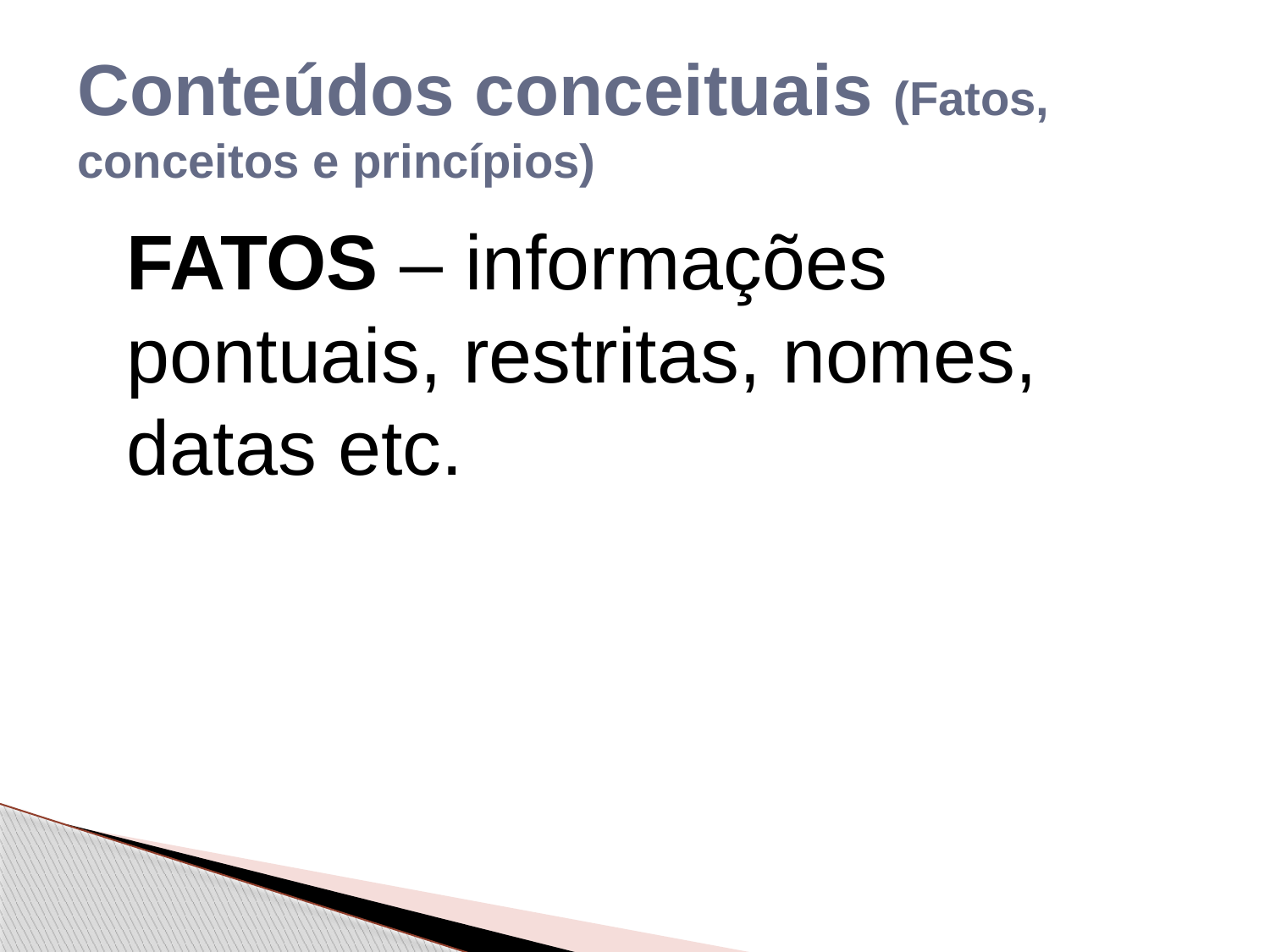

# Conteúdos conceituais (Fatos, conceitos e princípios)
	FATOS – informações pontuais, restritas, nomes, datas etc.